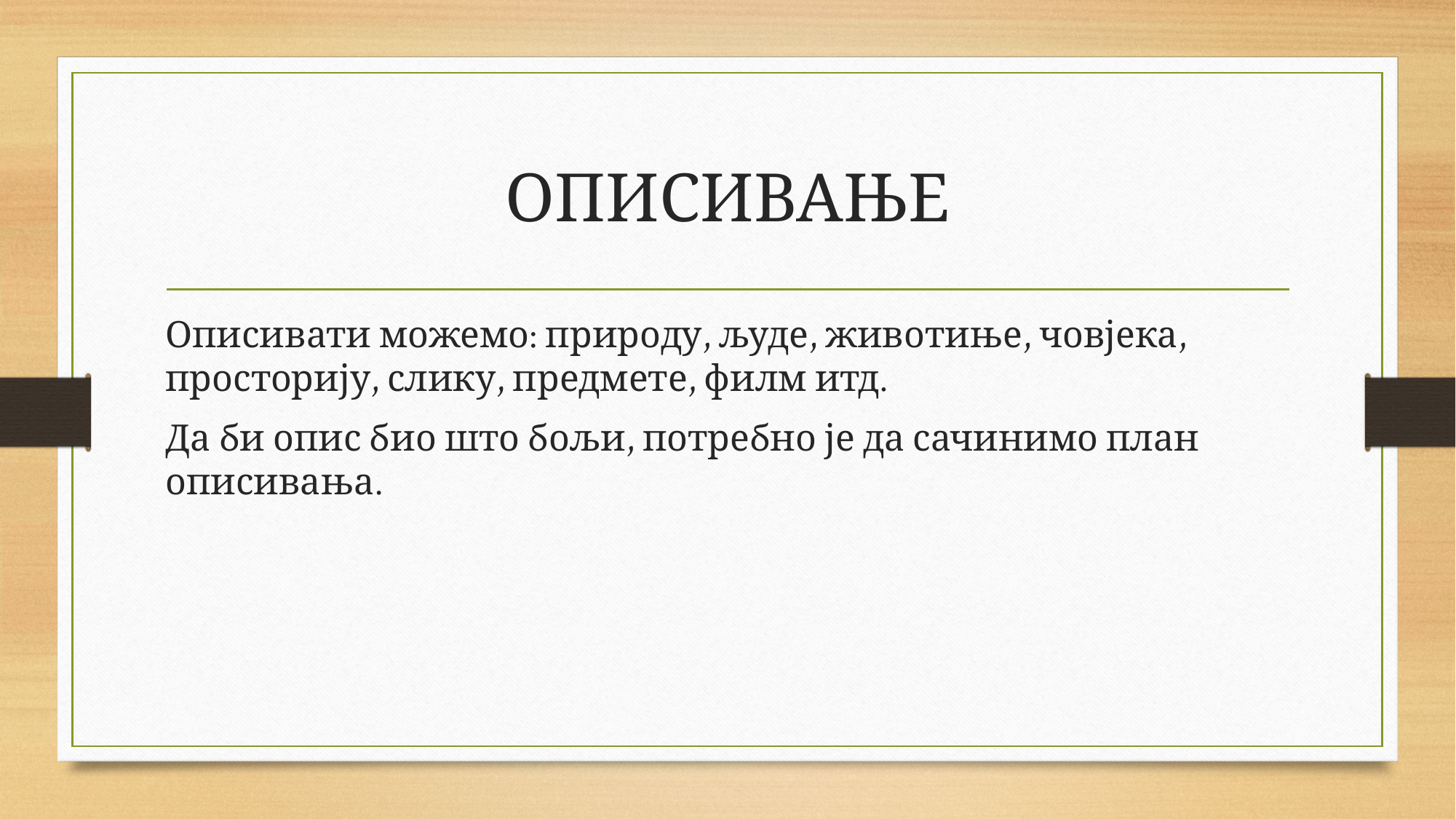

# ОПИСИВАЊЕ
Описивати можемо: природу, људе, животиње, човјека, просторију, слику, предмете, филм итд.
Да би опис био што бољи, потребно је да сачинимо план описивања.